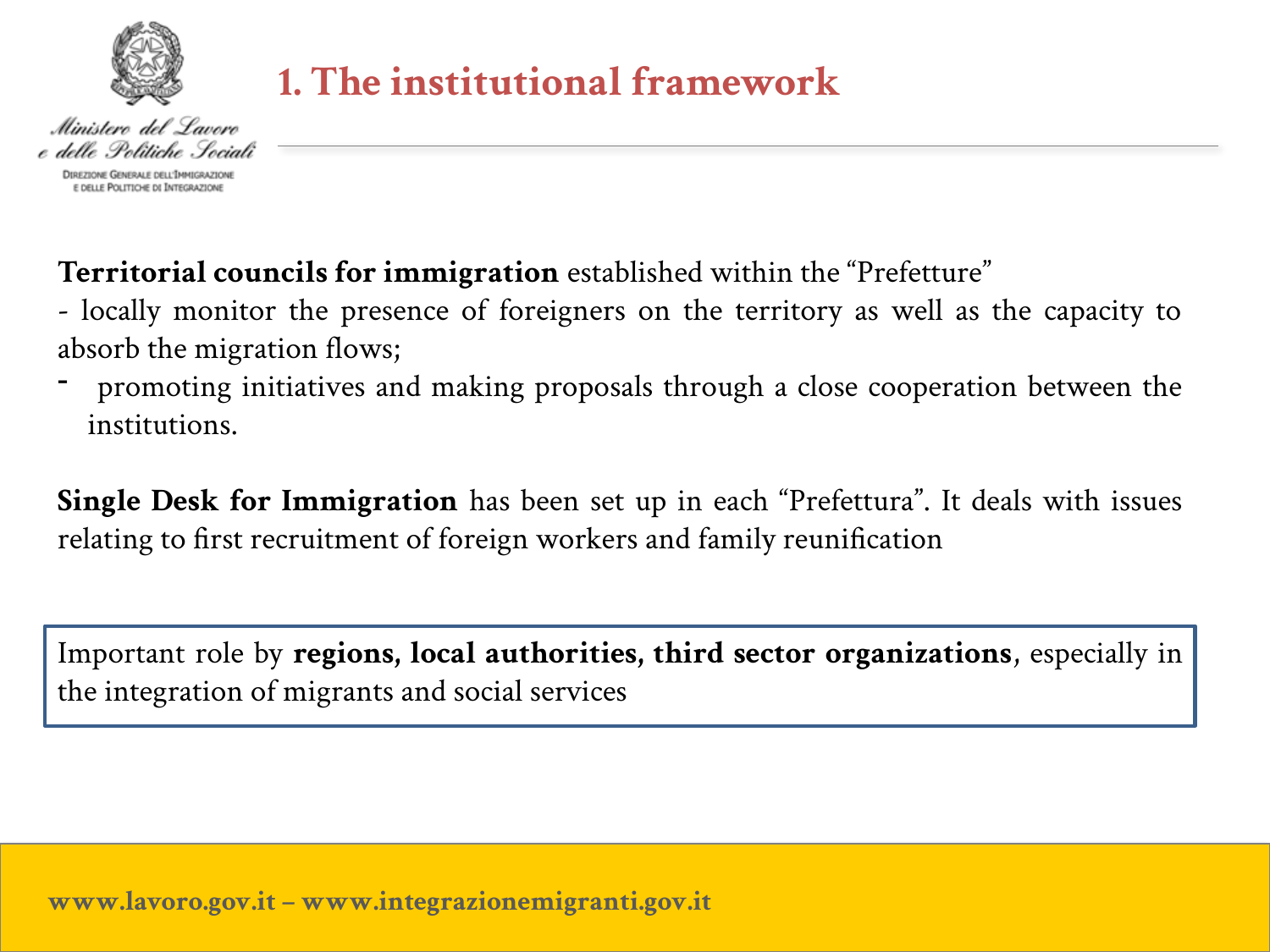

1. The institutional framework

Territorial councils for immigration established within the “Prefetture”
- locally monitor the presence of foreigners on the territory as well as the capacity to absorb the migration flows;
 promoting initiatives and making proposals through a close cooperation between the institutions.

Single Desk for Immigration has been set up in each “Prefettura”. It deals with issues relating to first recruitment of foreign workers and family reunification

Important role by regions, local authorities, third sector organizations, especially in the integration of migrants and social services